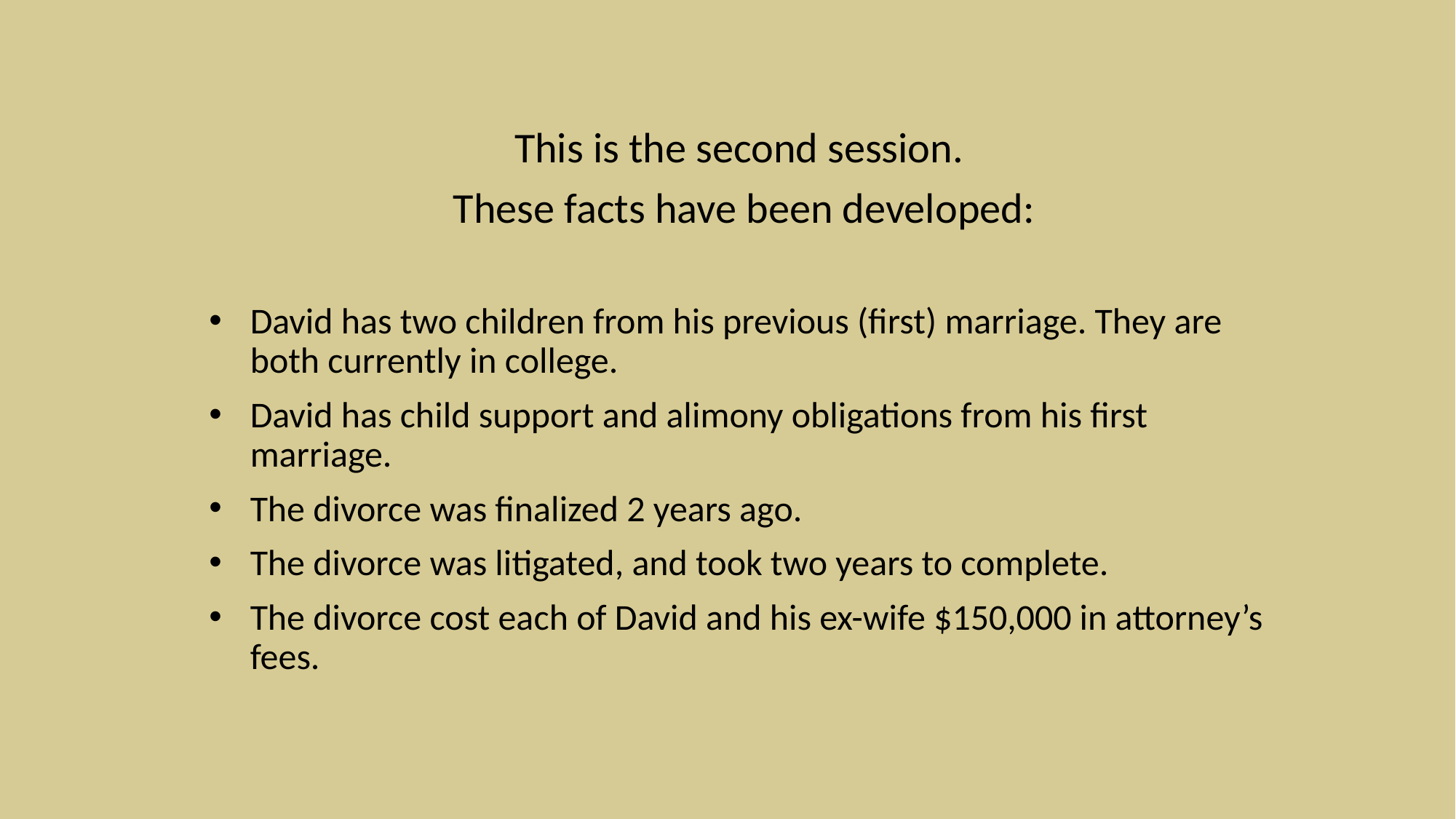

This is the second session.
These facts have been developed:

David has two children from his previous (first) marriage. They are both currently in college.
David has child support and alimony obligations from his first marriage.
The divorce was finalized 2 years ago.
The divorce was litigated, and took two years to complete.
The divorce cost each of David and his ex-wife $150,000 in attorney’s fees.